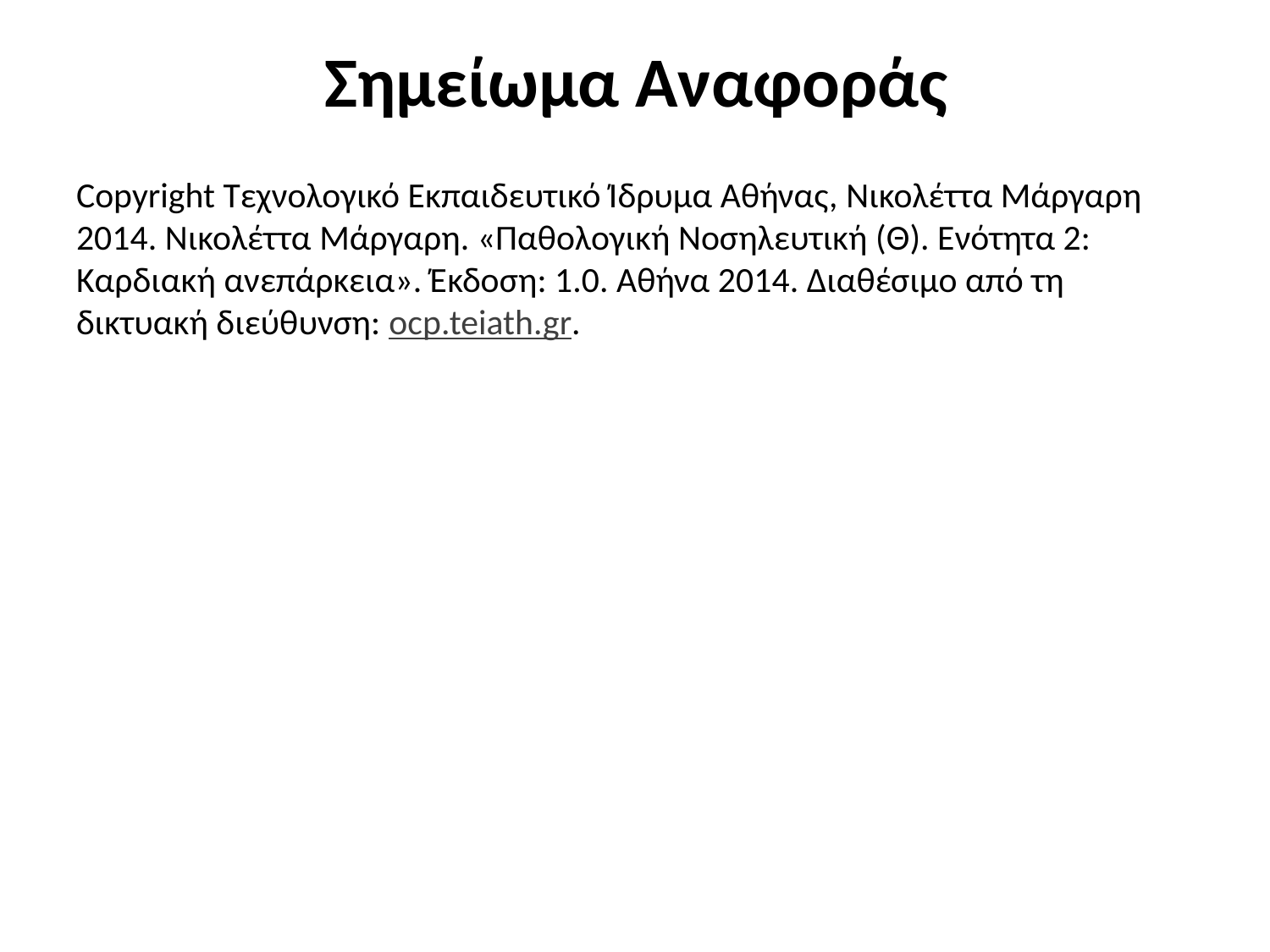

# Σημείωμα Αναφοράς
Copyright Τεχνολογικό Εκπαιδευτικό Ίδρυμα Αθήνας, Νικολέττα Μάργαρη 2014. Νικολέττα Μάργαρη. «Παθολογική Νοσηλευτική (Θ). Ενότητα 2: Καρδιακή ανεπάρκεια». Έκδοση: 1.0. Αθήνα 2014. Διαθέσιμο από τη δικτυακή διεύθυνση: ocp.teiath.gr.